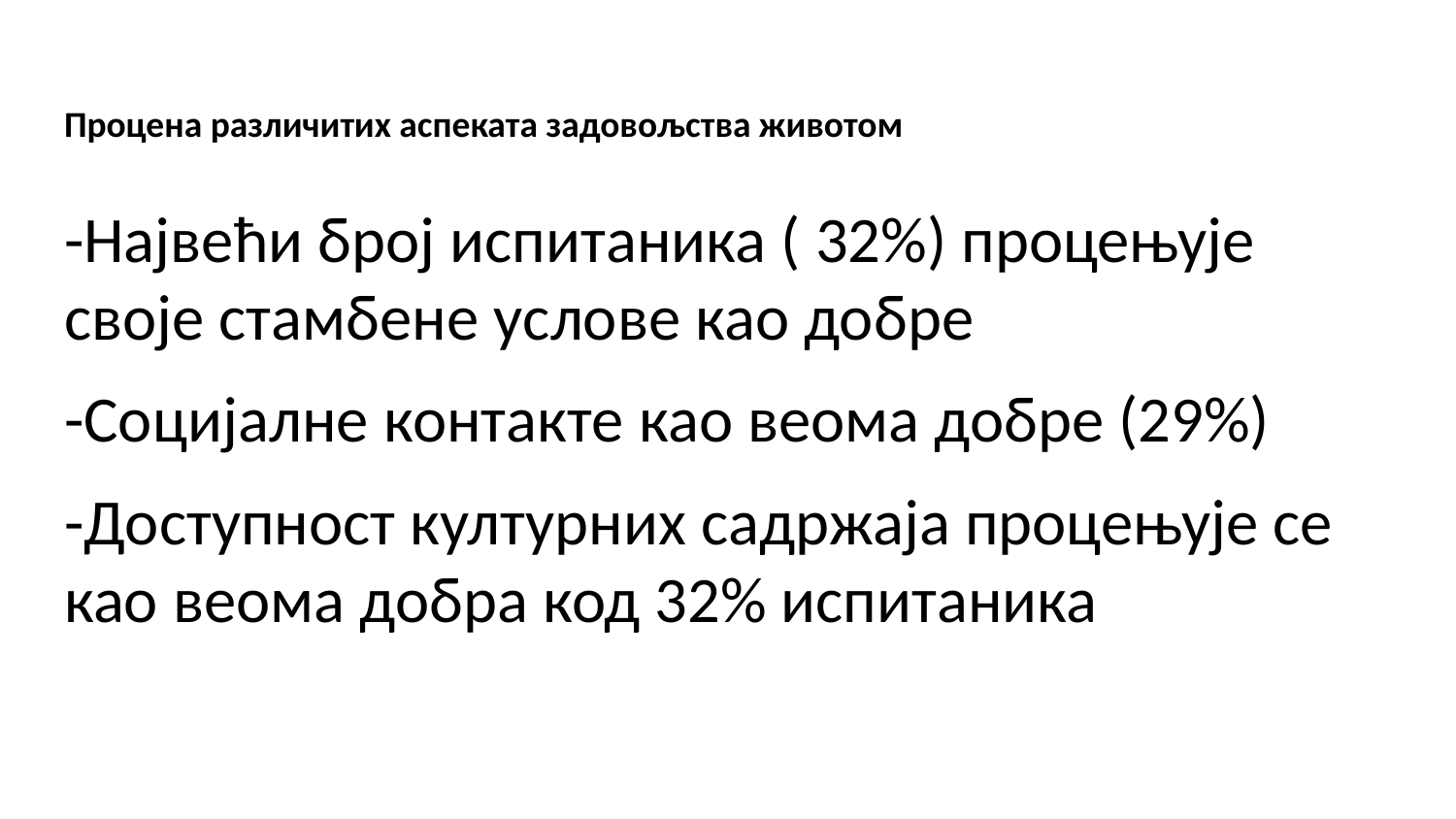

# Процена различитих аспеката задовољства животом
-Највећи број испитаника ( 32%) процењује своје стамбене услове као добре
-Социјалне контакте као веома добре (29%)
-Доступност културних садржаја процењује се као веома добра код 32% испитаника